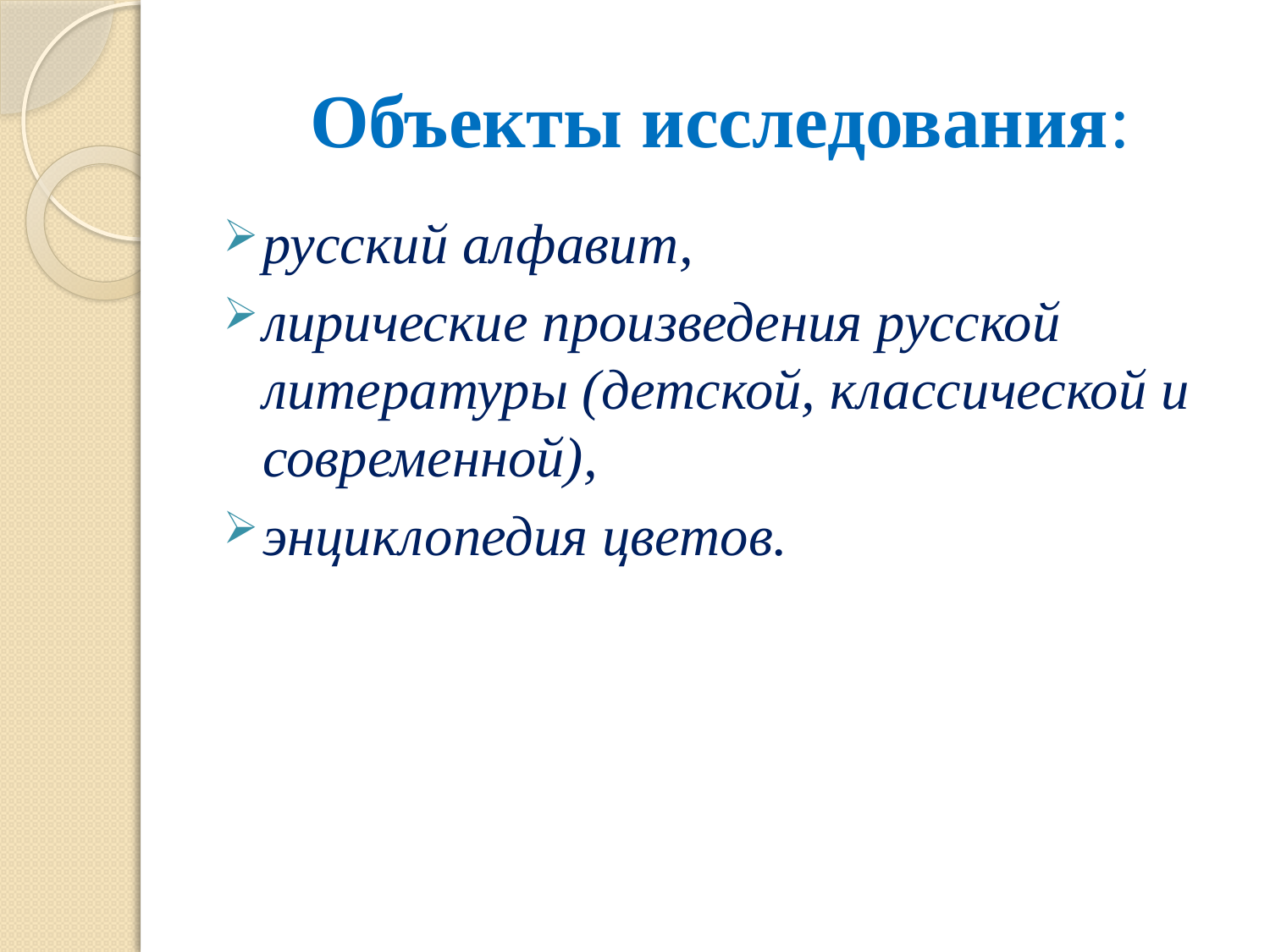

# Объекты исследования:
русский алфавит,
лирические произведения русской литературы (детской, классической и современной),
энциклопедия цветов.